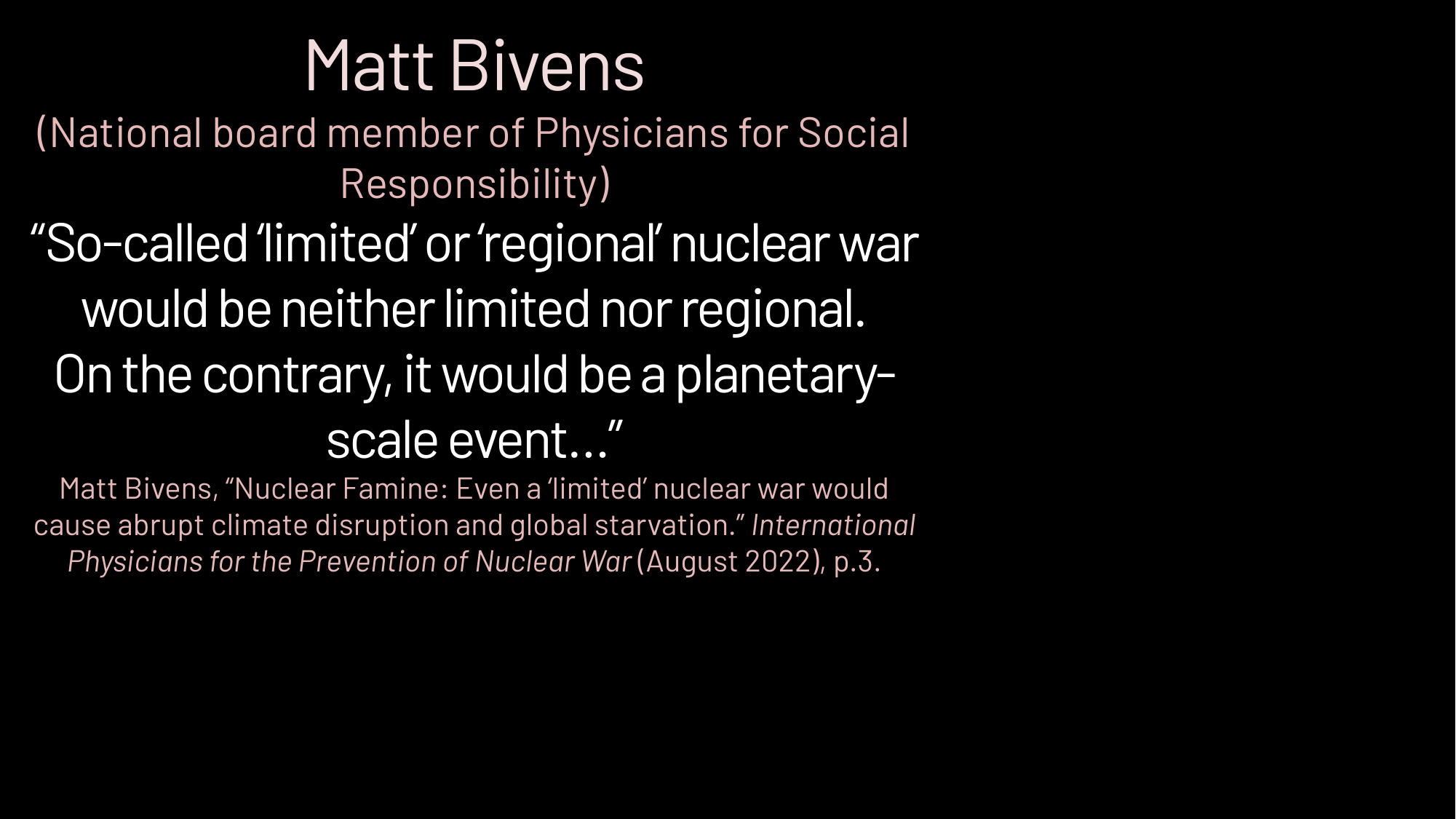

Matt Bivens
(National board member of Physicians for Social Responsibility)
“So-called ‘limited’ or ‘regional’ nuclear war would be neither limited nor regional.
On the contrary, it would be a planetary-scale event…”
Matt Bivens, “Nuclear Famine: Even a ‘limited’ nuclear war would cause abrupt climate disruption and global starvation.” International Physicians for the Prevention of Nuclear War (August 2022), p.3.